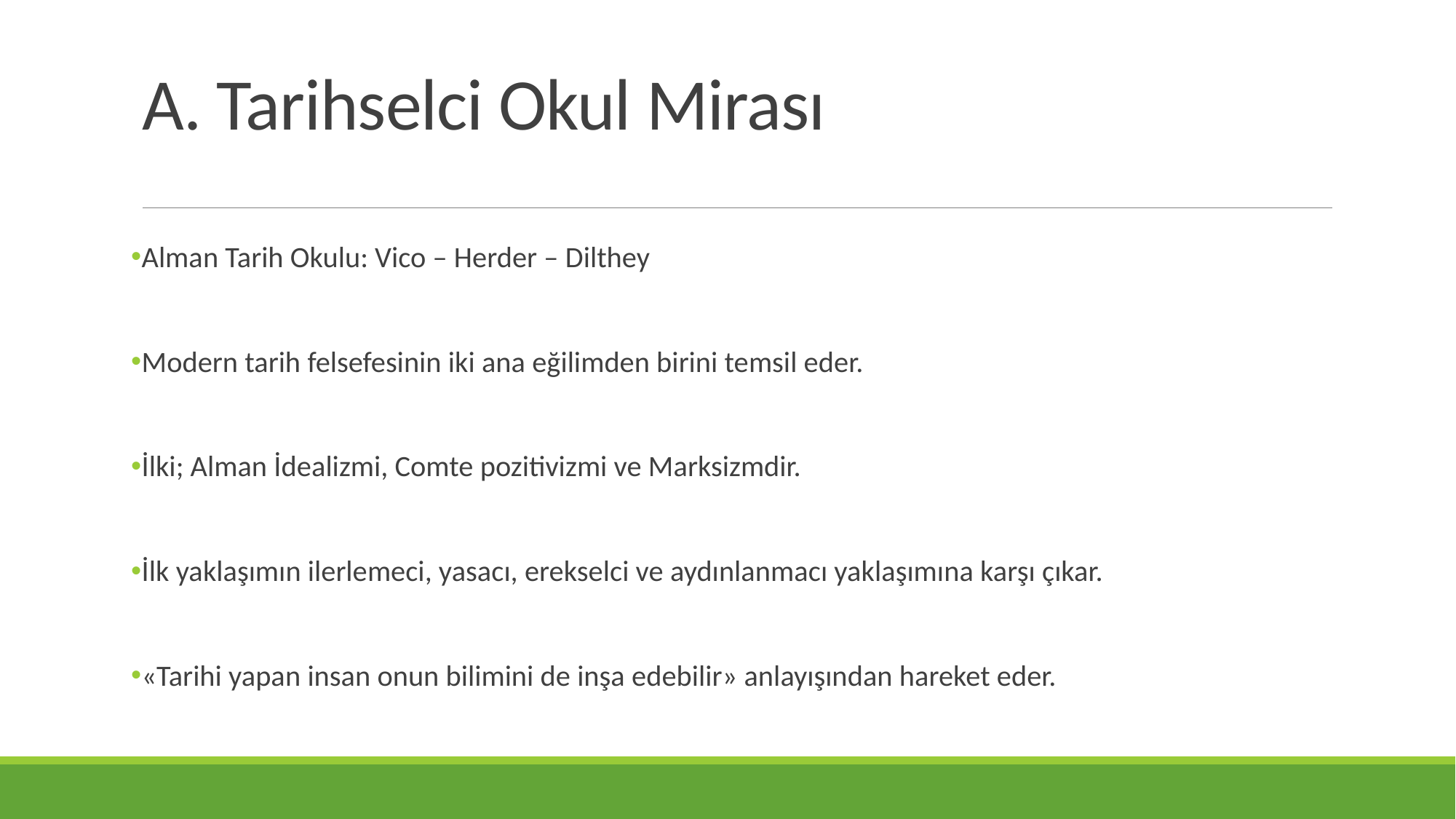

# A. Tarihselci Okul Mirası
Alman Tarih Okulu: Vico – Herder – Dilthey

Modern tarih felsefesinin iki ana eğilimden birini temsil eder.

İlki; Alman İdealizmi, Comte pozitivizmi ve Marksizmdir.

İlk yaklaşımın ilerlemeci, yasacı, erekselci ve aydınlanmacı yaklaşımına karşı çıkar.

«Tarihi yapan insan onun bilimini de inşa edebilir» anlayışından hareket eder.